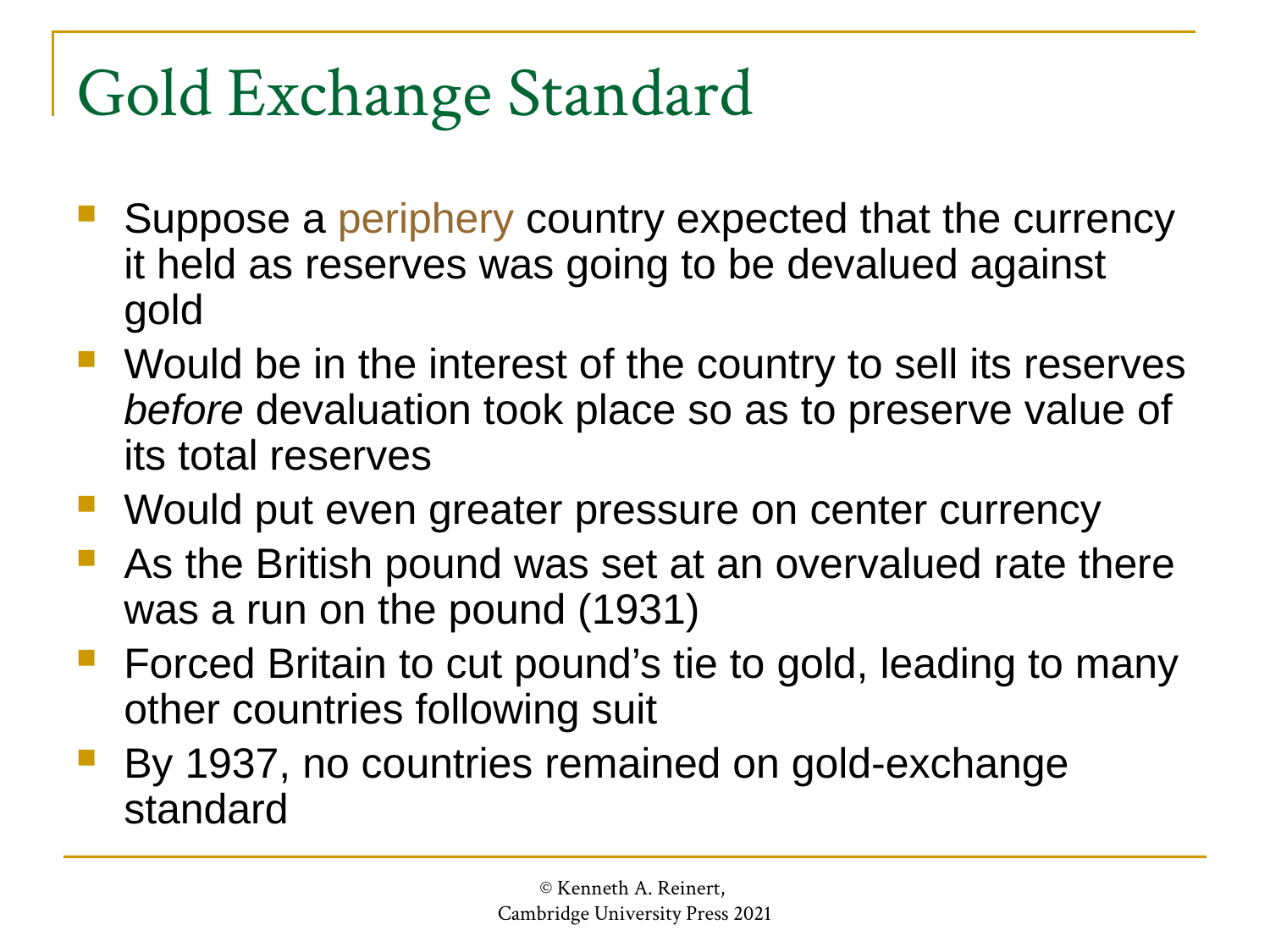

# Gold Exchange Standard
Suppose a periphery country expected that the currency it held as reserves was going to be devalued against gold
Would be in the interest of the country to sell its reserves before devaluation took place so as to preserve value of its total reserves
Would put even greater pressure on center currency
As the British pound was set at an overvalued rate there was a run on the pound (1931)
Forced Britain to cut pound’s tie to gold, leading to many other countries following suit
By 1937, no countries remained on gold-exchange standard
© Kenneth A. Reinert,
Cambridge University Press 2021